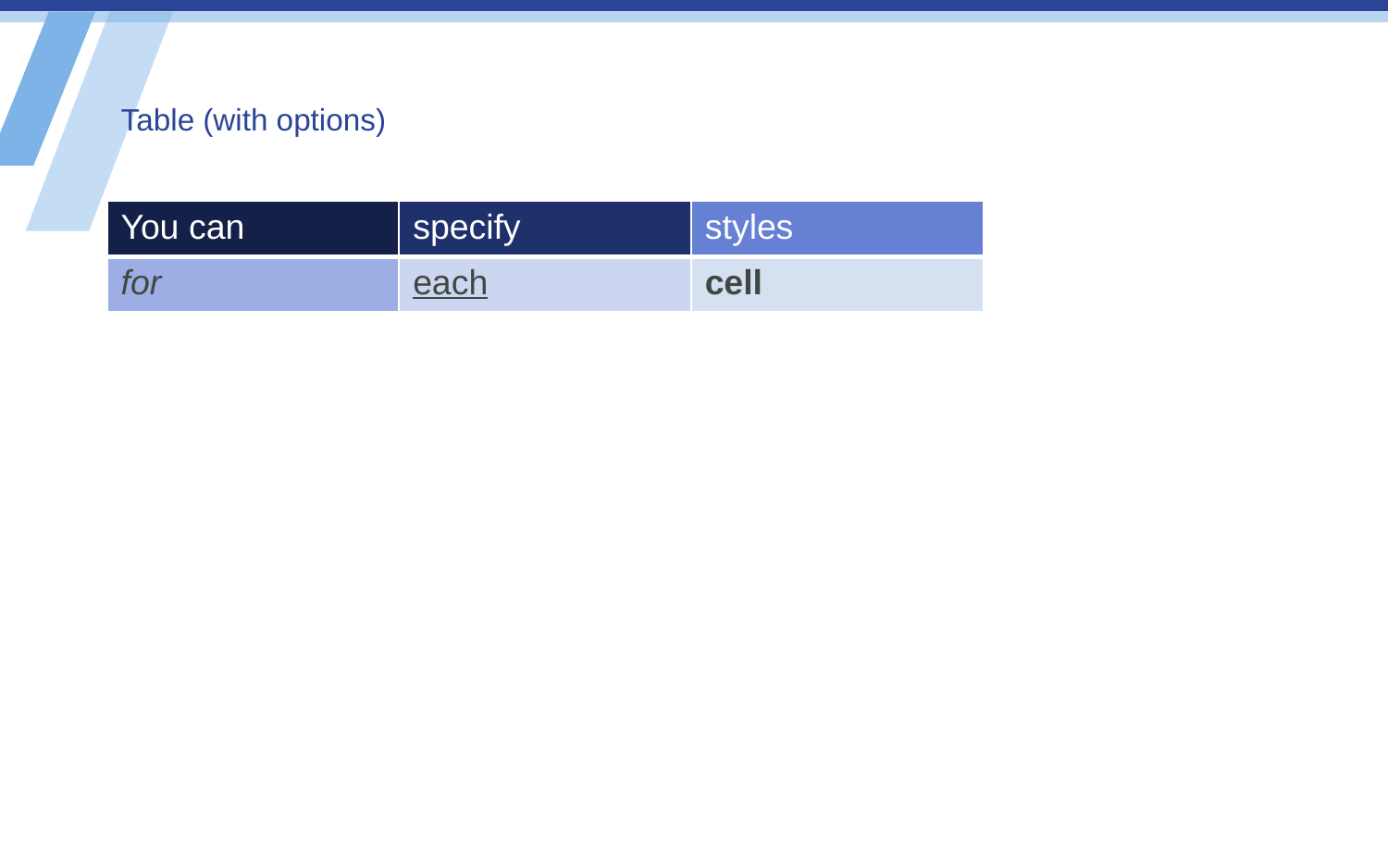

# Table (with options)
| You can | specify | styles |
| --- | --- | --- |
| for | each | cell |